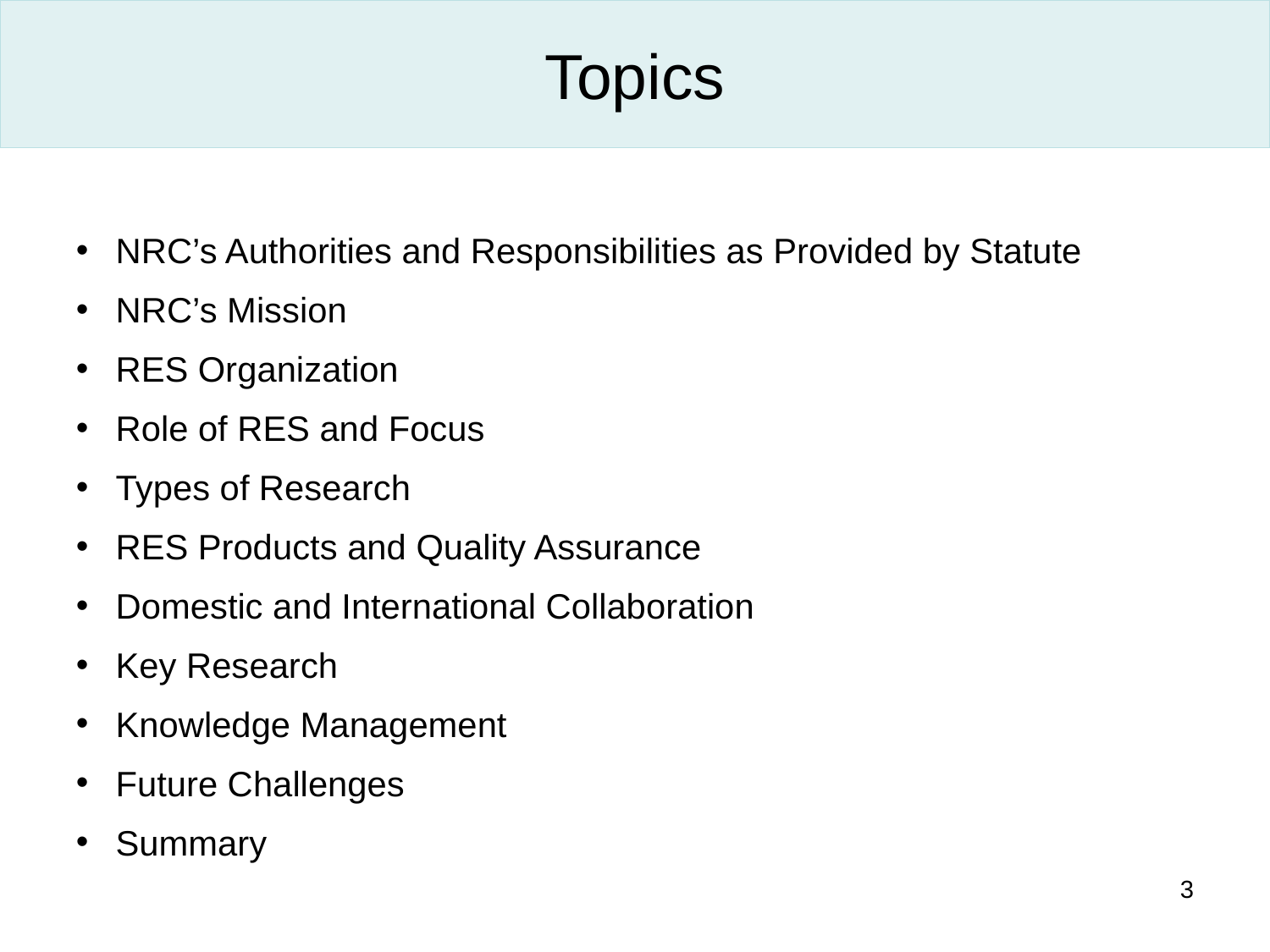

# Topics
NRC’s Authorities and Responsibilities as Provided by Statute

NRC’s Mission

RES Organization

Role of RES and Focus

Types of Research

RES Products and Quality Assurance

Domestic and International Collaboration

Key Research

Knowledge Management

Future Challenges

Summary
3